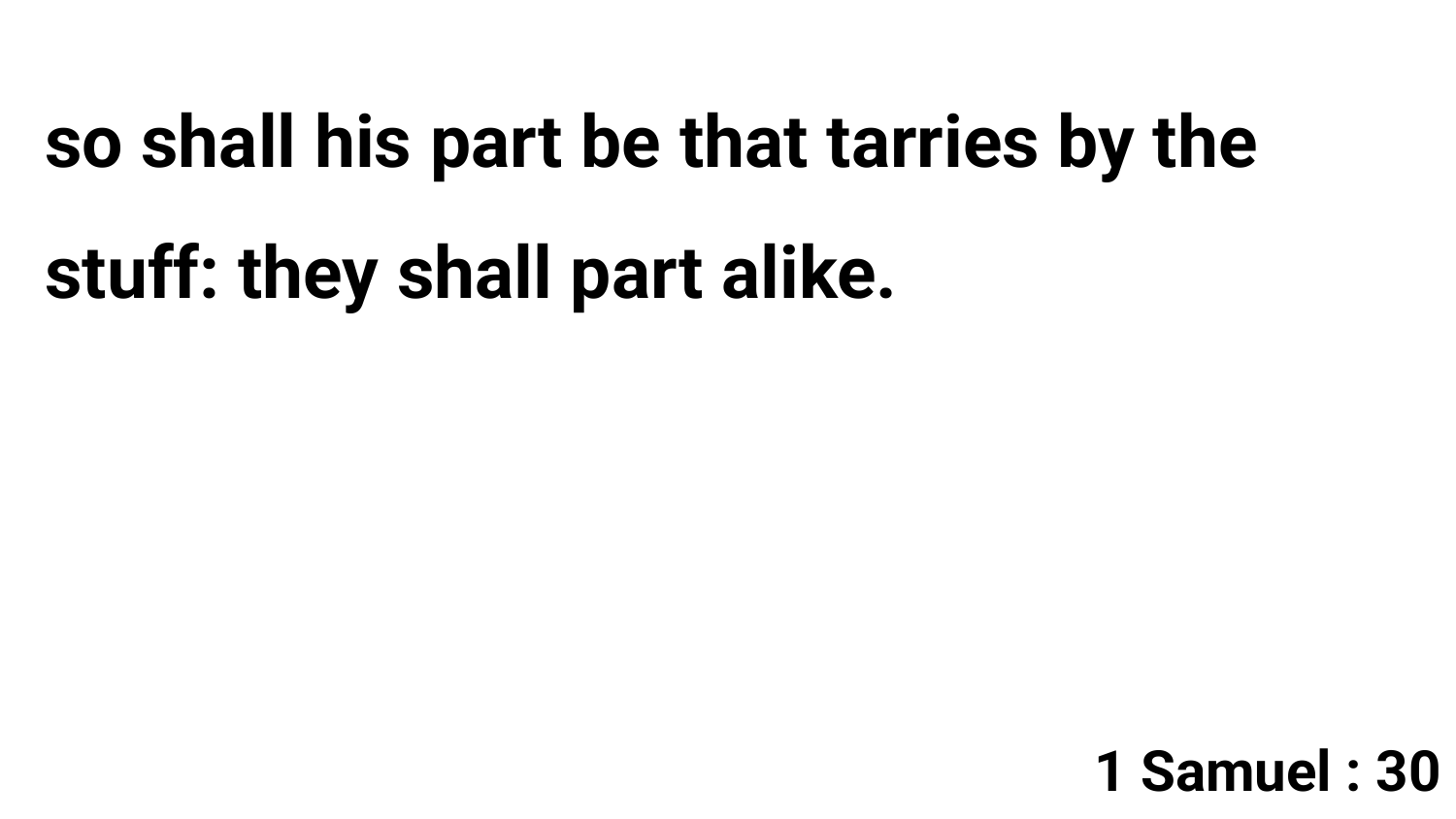

so shall his part be that tarries by the stuff: they shall part alike.
1 Samuel : 30